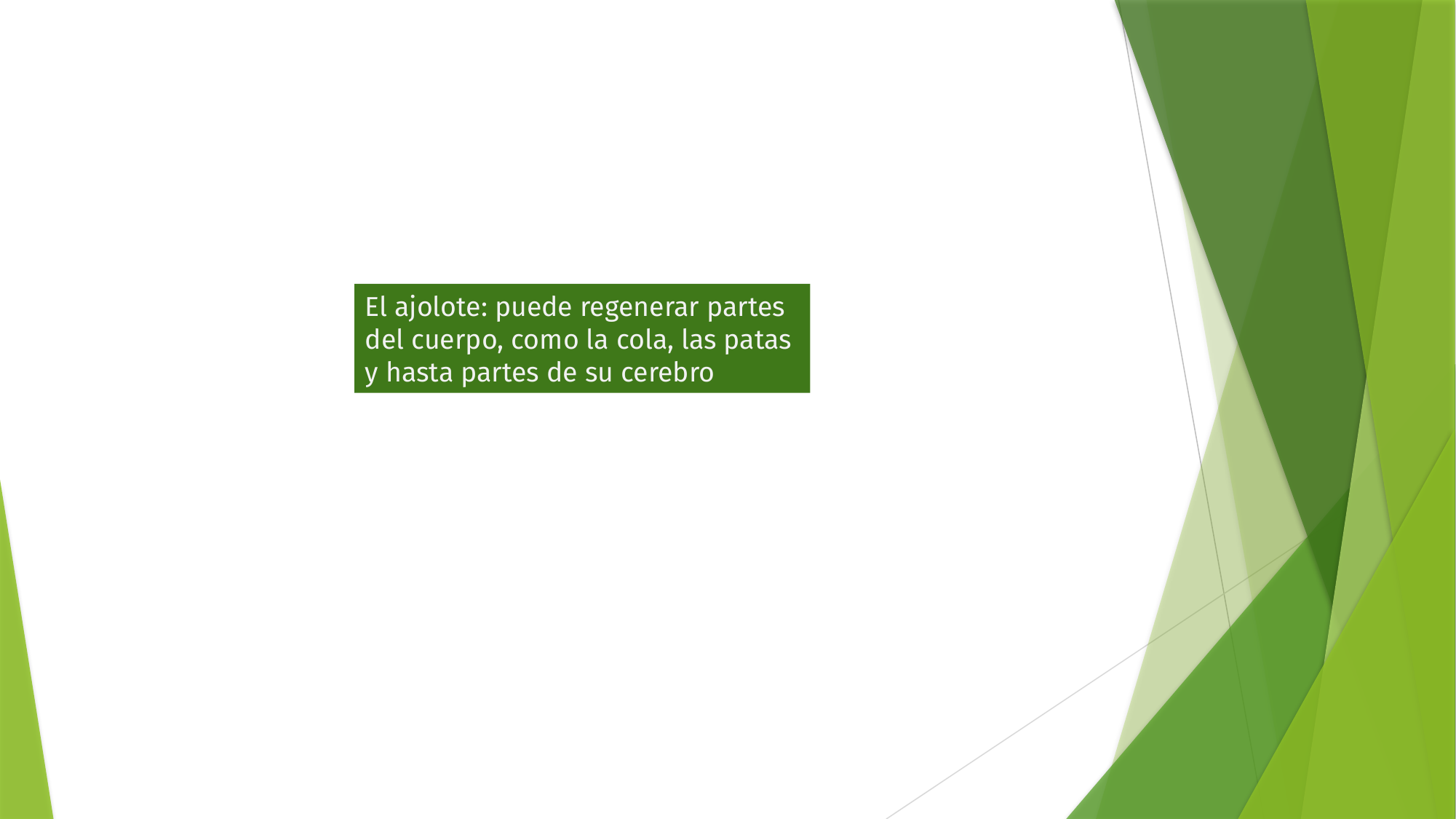

El ajolote: puede regenerar partes del cuerpo, como la cola, las patas y hasta partes de su cerebro